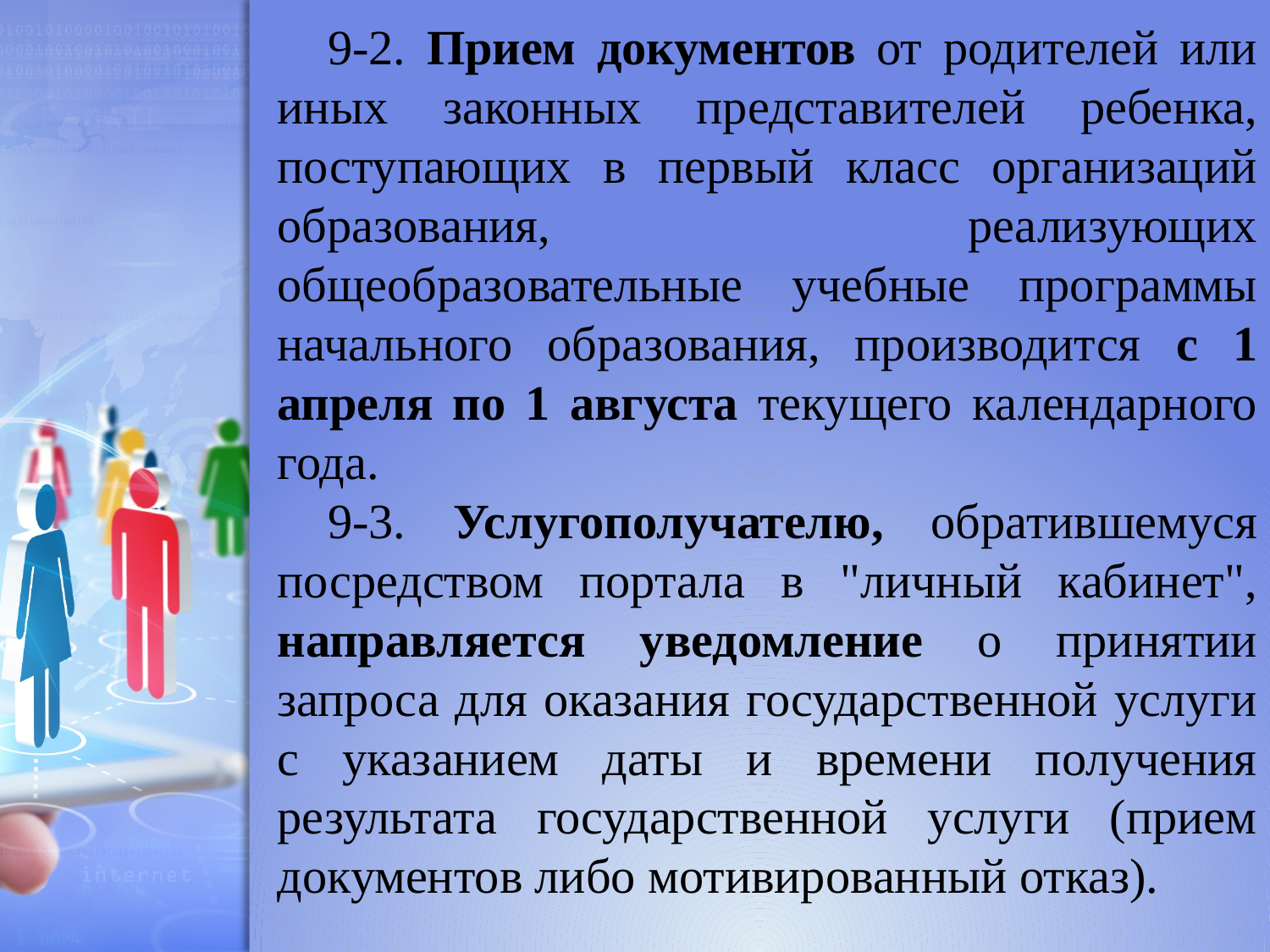

9-2. Прием документов от родителей или иных законных представителей ребенка, поступающих в первый класс организаций образования, реализующих общеобразовательные учебные программы начального образования, производится с 1 апреля по 1 августа текущего календарного года.
9-3. Услугополучателю, обратившемуся посредством портала в "личный кабинет", направляется уведомление о принятии запроса для оказания государственной услуги с указанием даты и времени получения результата государственной услуги (прием документов либо мотивированный отказ).